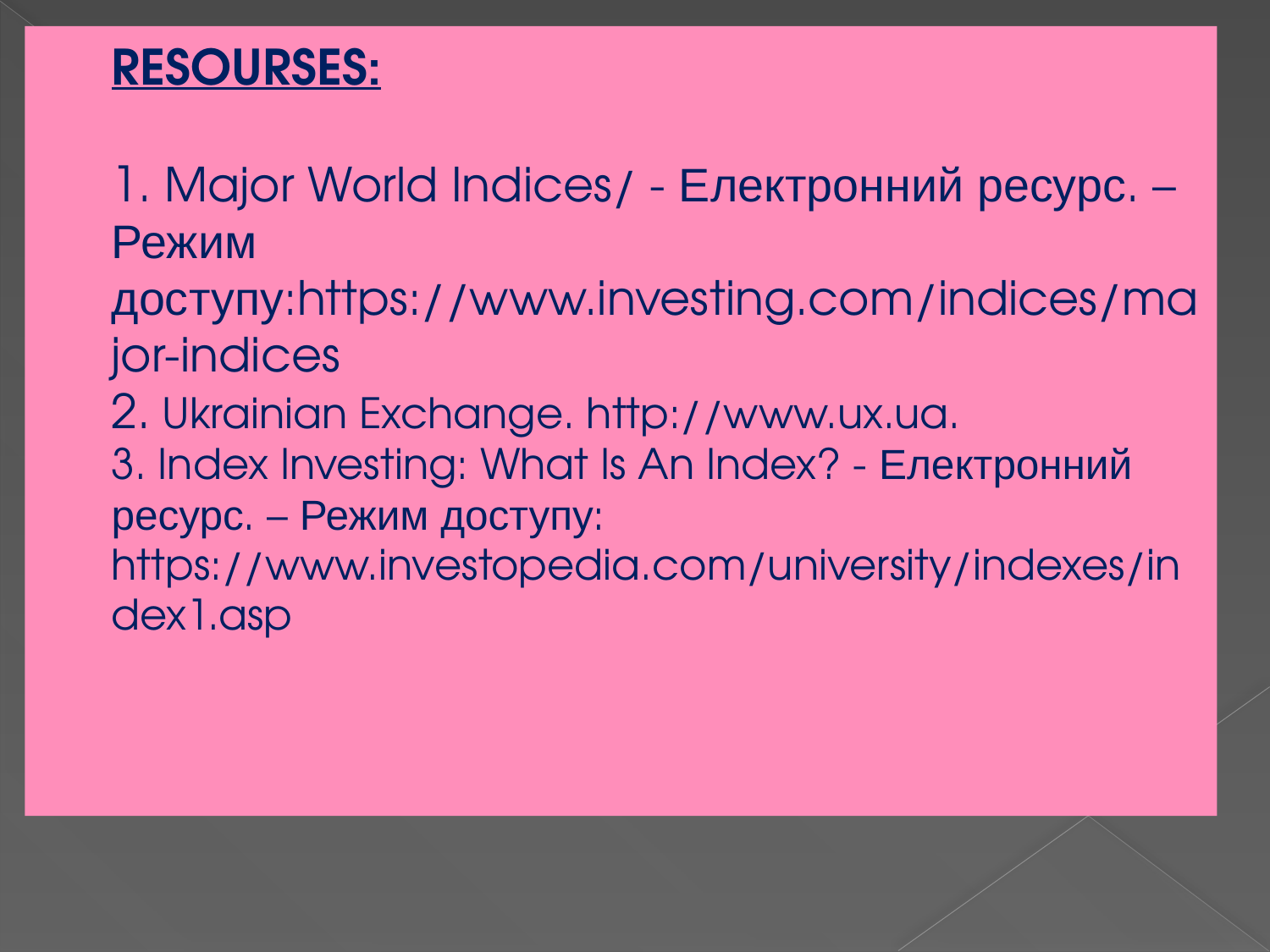

# RESOURSES: 1. Major World Indices/ - Електронний ресурс. – Режим доступу:https://www.investing.com/indices/major-indices 2. Ukrainian Exchange. http://www.ux.ua. 3. Index Investing: What Is An Index? - Електронний ресурс. – Режим доступу: https://www.investopedia.com/university/indexes/index1.asp